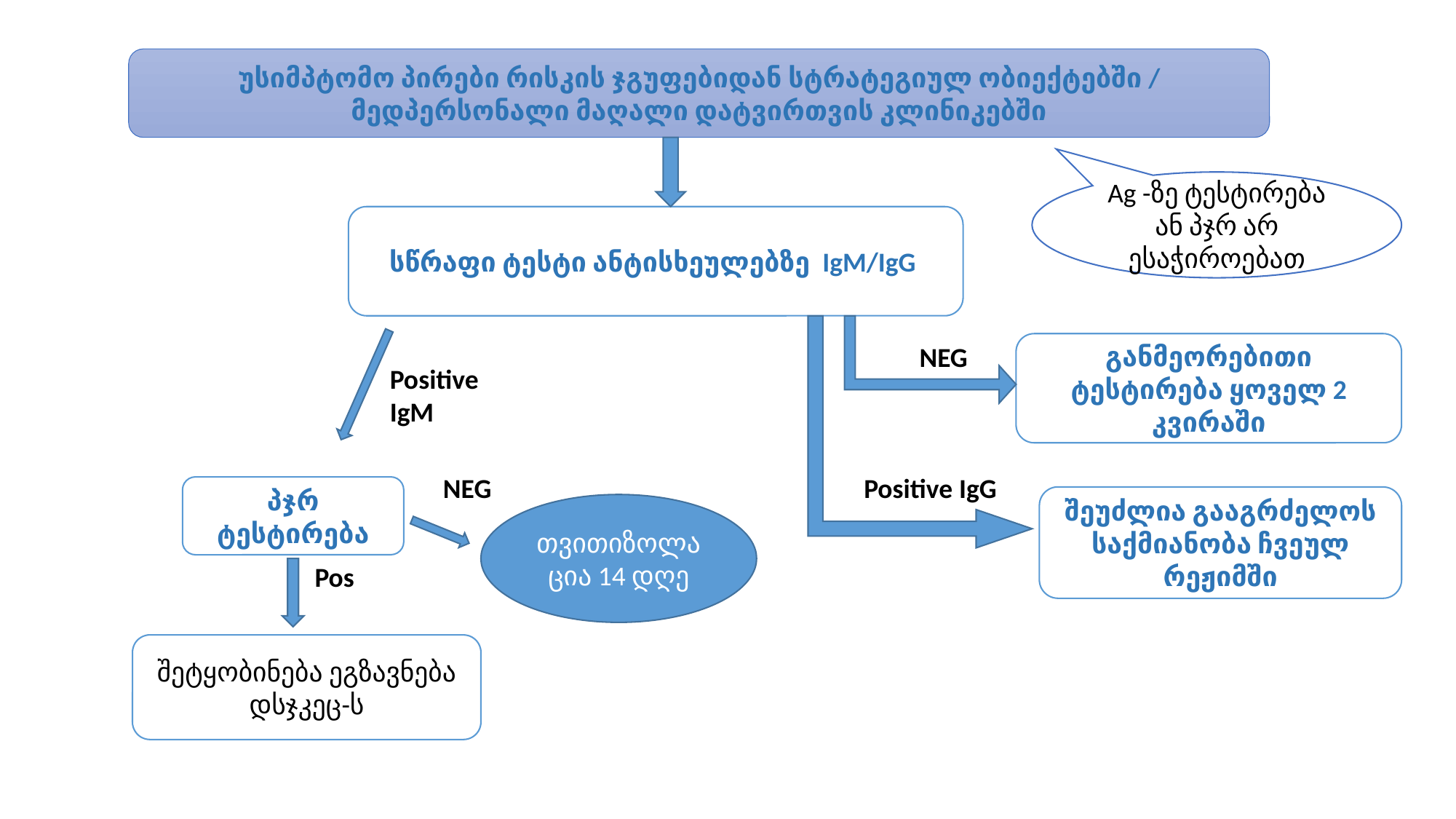

უსიმპტომო პირები რისკის ჯგუფებიდან სტრატეგიულ ობიექტებში /
მედპერსონალი მაღალი დატვირთვის კლინიკებში

Ag -ზე ტესტირება ან პჯრ არ ესაჭიროებათ
სწრაფი ტესტი ანტისხეულებზე  IgM/IgG

განმეორებითი ტესტირება ყოველ 2 კვირაში
NEG
Positive IgM

NEG
Positive IgG
პჯრ ტესტირება
შეუძლია გააგრძელოს საქმიანობა ჩვეულ რეჟიმში
თვითიზოლაცია 14 დღე

Pos

შეტყობინება ეგზავნება დსჯკეც-ს